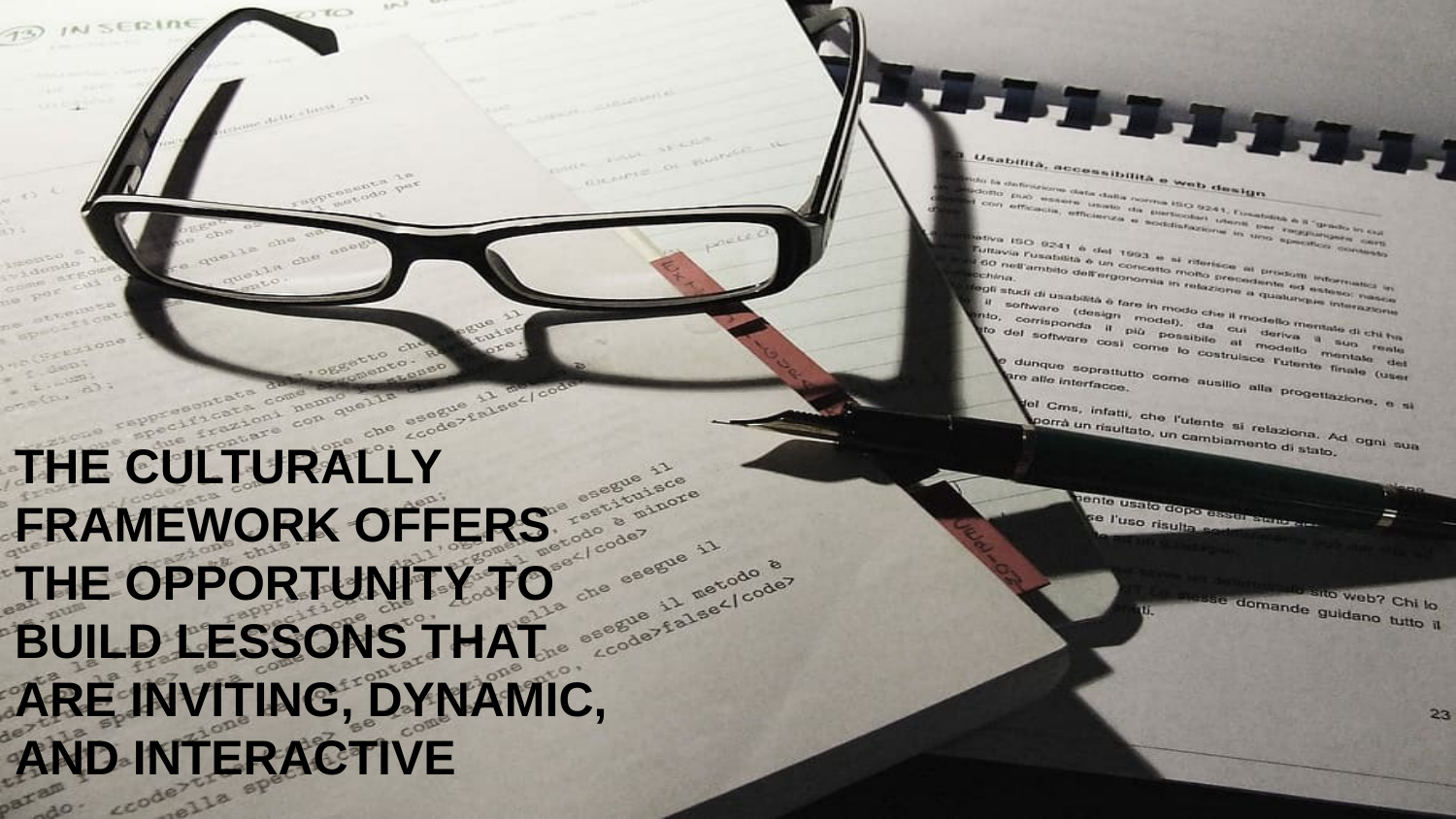

THE CULTURALLY FRAMEWORK OFFERS THE OPPORTUNITY TO BUILD LESSONS THAT ARE INVITING, DYNAMIC, AND INTERACTIVE